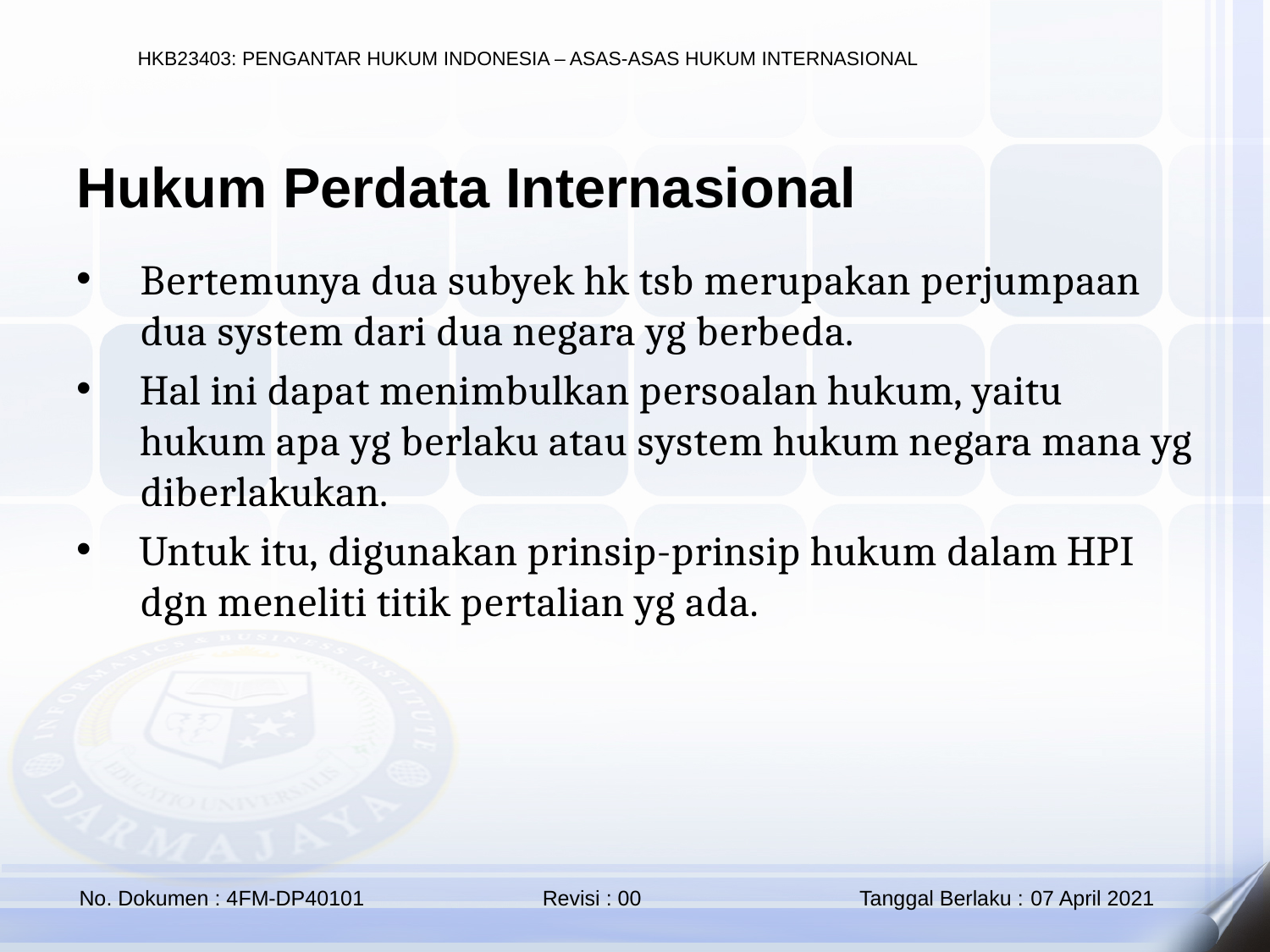

Hukum Perdata Internasional
Bertemunya dua subyek hk tsb merupakan perjumpaan dua system dari dua negara yg berbeda.
Hal ini dapat menimbulkan persoalan hukum, yaitu hukum apa yg berlaku atau system hukum negara mana yg diberlakukan.
Untuk itu, digunakan prinsip-prinsip hukum dalam HPI dgn meneliti titik pertalian yg ada.